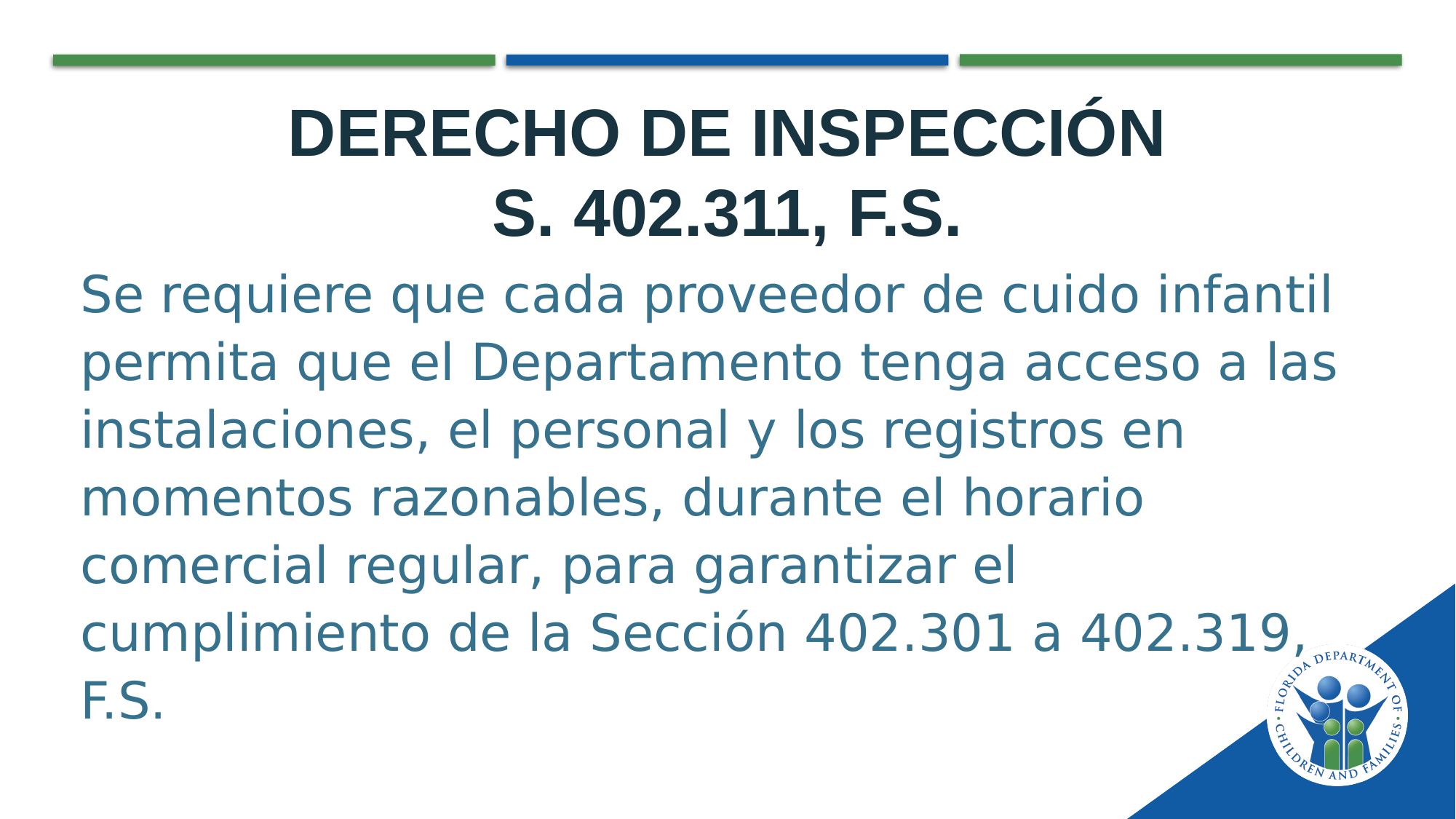

# Derecho de inspección s. 402.311, F.S.
Se requiere que cada proveedor de cuido infantil permita que el Departamento tenga acceso a las instalaciones, el personal y los registros en momentos razonables, durante el horario comercial regular, para garantizar el cumplimiento de la Sección 402.301 a 402.319, F.S.